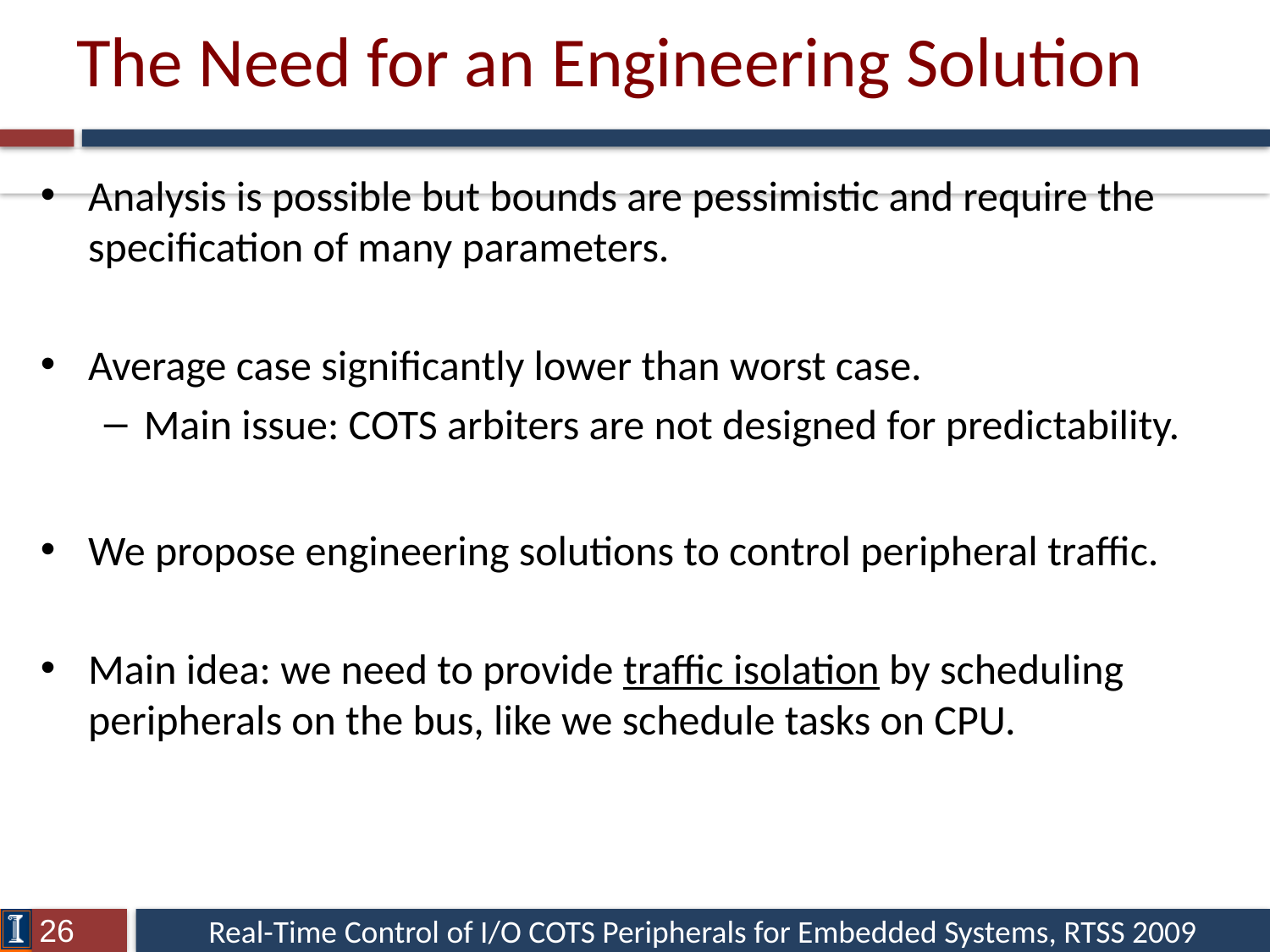

# The Need for an Engineering Solution
Analysis is possible but bounds are pessimistic and require the specification of many parameters.

Average case significantly lower than worst case.
Main issue: COTS arbiters are not designed for predictability.

We propose engineering solutions to control peripheral traffic.

Main idea: we need to provide traffic isolation by scheduling peripherals on the bus, like we schedule tasks on CPU.

26